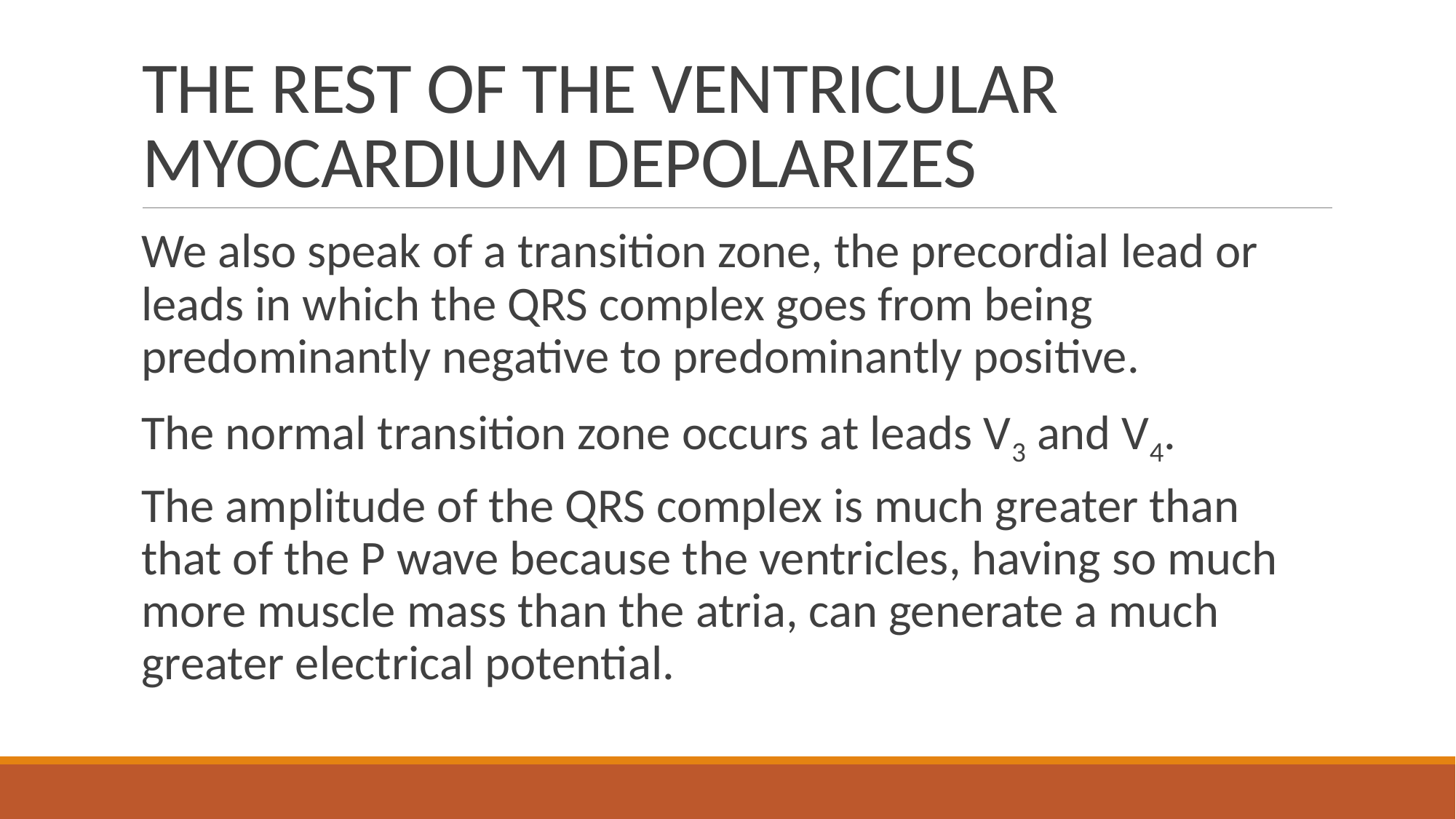

# THE REST OF THE VENTRICULAR MYOCARDIUM DEPOLARIZES
We also speak of a transition zone, the precordial lead or leads in which the QRS complex goes from being predominantly negative to predominantly positive.
The normal transition zone occurs at leads V3 and V4.
The amplitude of the QRS complex is much greater than that of the P wave because the ventricles, having so much more muscle mass than the atria, can generate a much greater electrical potential.